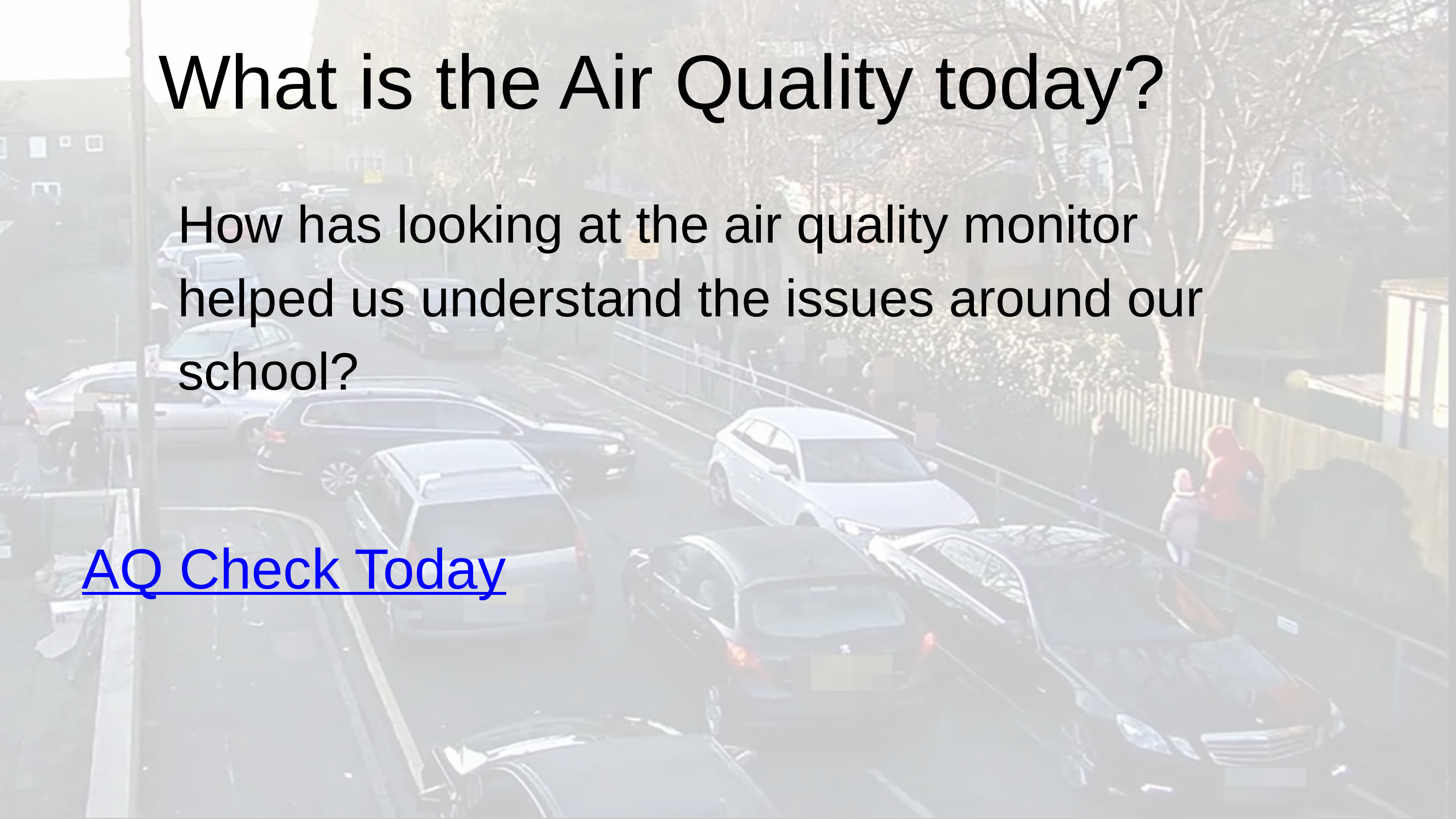

What is the Air Quality today?
How has looking at the air quality monitor helped us understand the issues around our school?
AQ Check Today